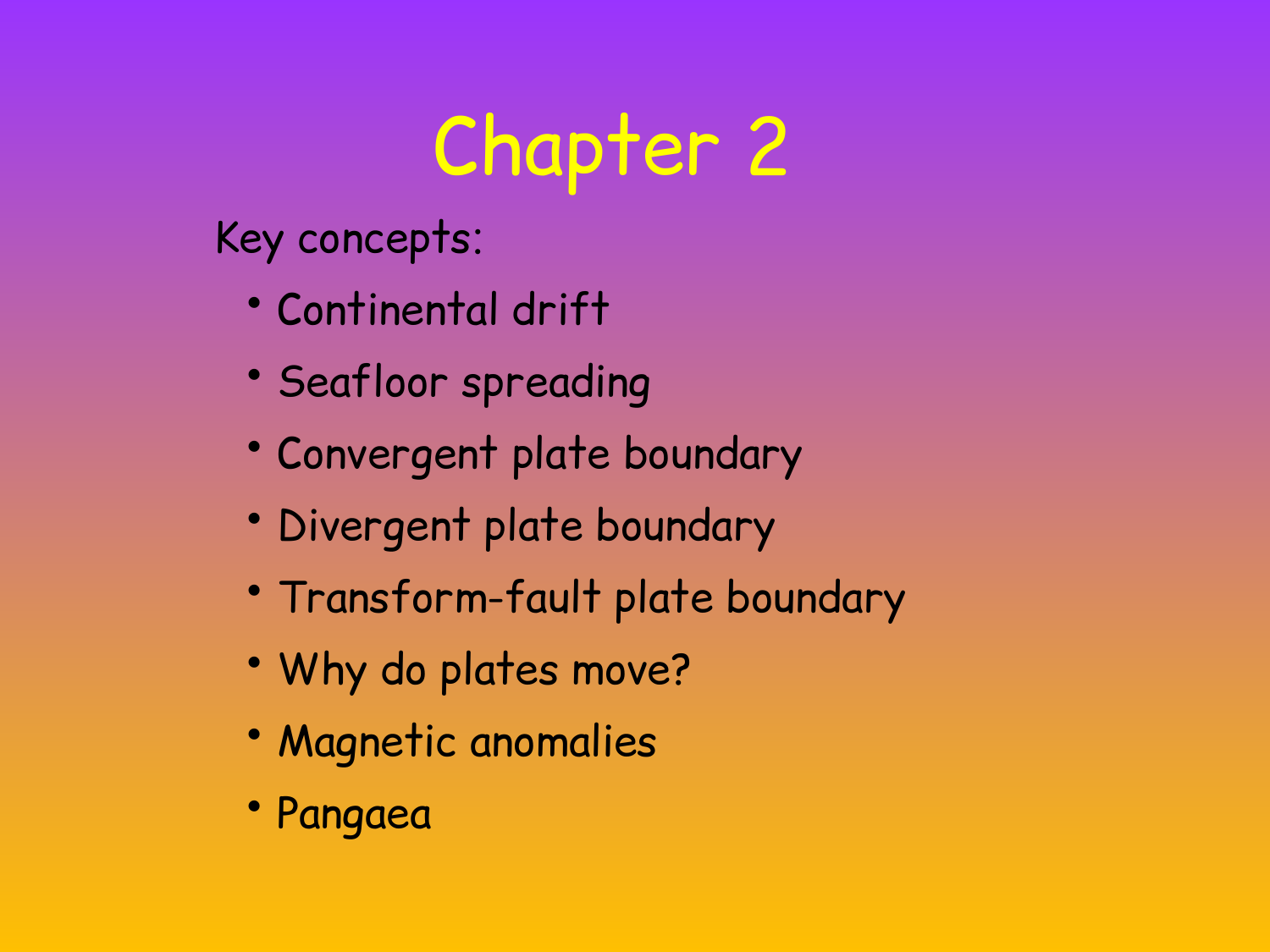

# Chapter 2
Key concepts:
Continental drift
Seafloor spreading
Convergent plate boundary
Divergent plate boundary
Transform-fault plate boundary
Why do plates move?
Magnetic anomalies
Pangaea